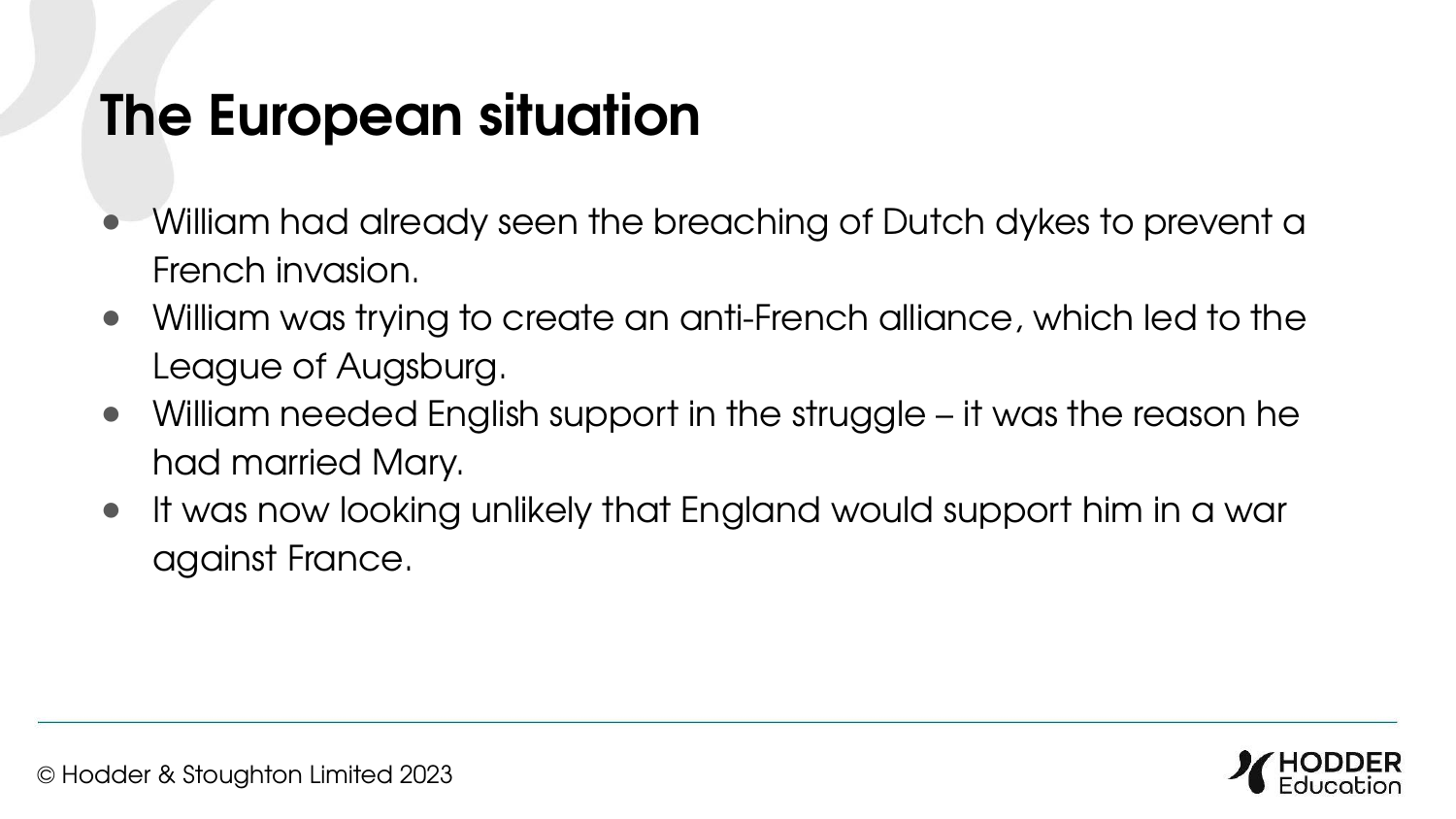

The European situation
William had already seen the breaching of Dutch dykes to prevent a French invasion.
William was trying to create an anti-French alliance, which led to the League of Augsburg.
William needed English support in the struggle – it was the reason he had married Mary.
It was now looking unlikely that England would support him in a war against France.

© Hodder & Stoughton Limited 2023